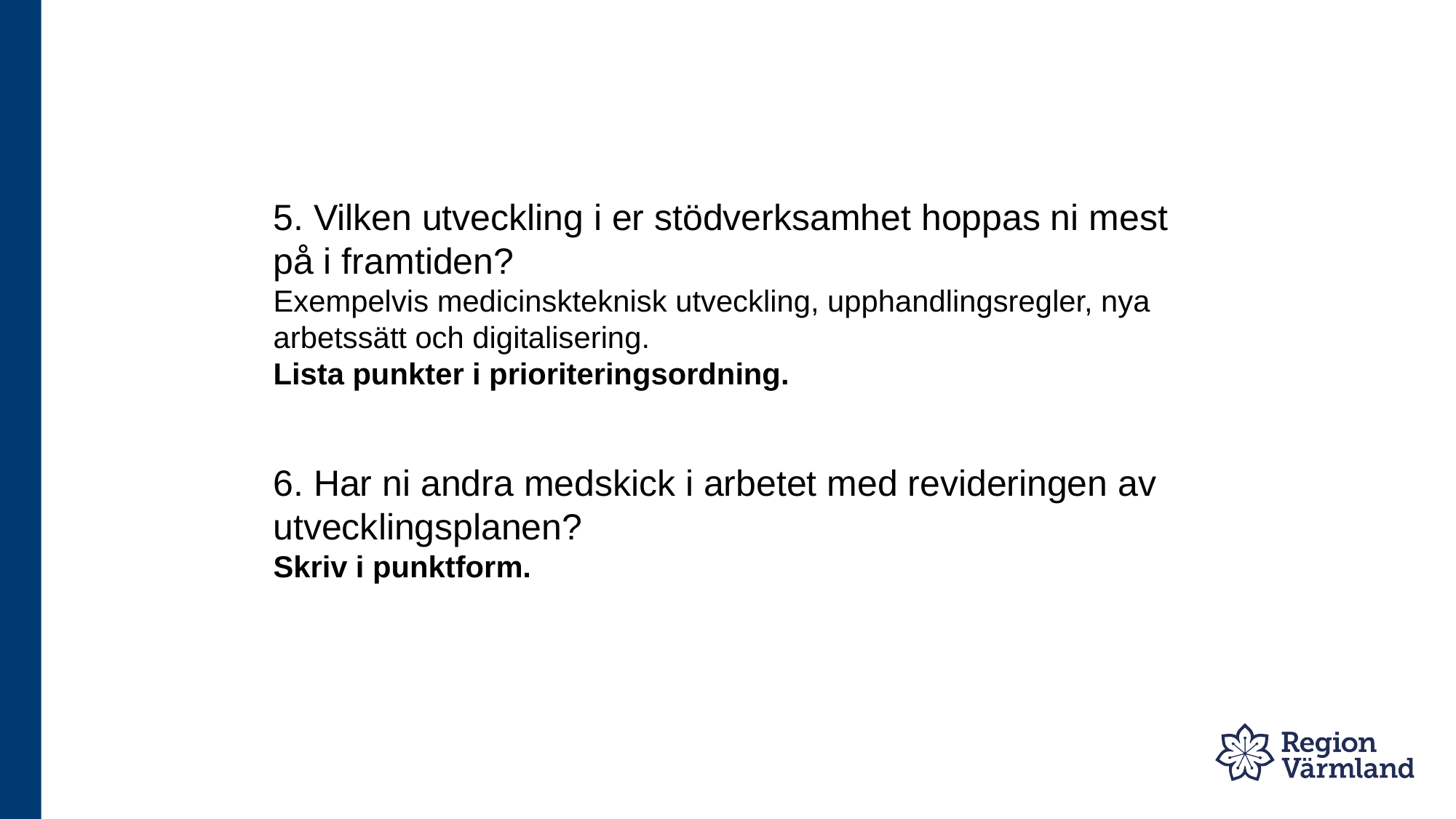

5. Vilken utveckling i er stödverksamhet hoppas ni mest på i framtiden?
Exempelvis medicinskteknisk utveckling, upphandlingsregler, nya arbetssätt och digitalisering.
Lista punkter i prioriteringsordning.

6. Har ni andra medskick i arbetet med revideringen av utvecklingsplanen?
Skriv i punktform.